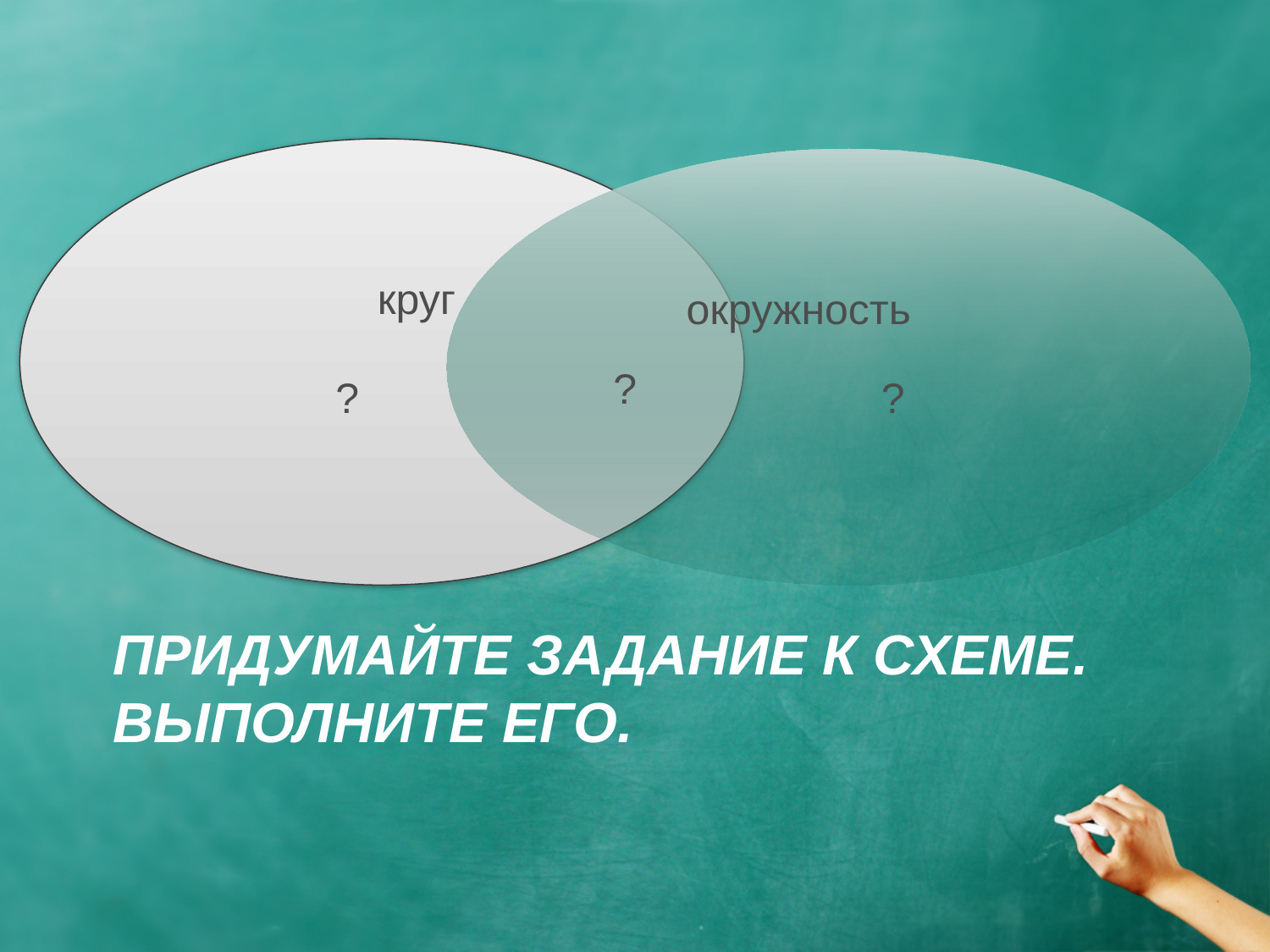

круг
окружность
?
?
?

# Придумайте задание к схеме. Выполните его.